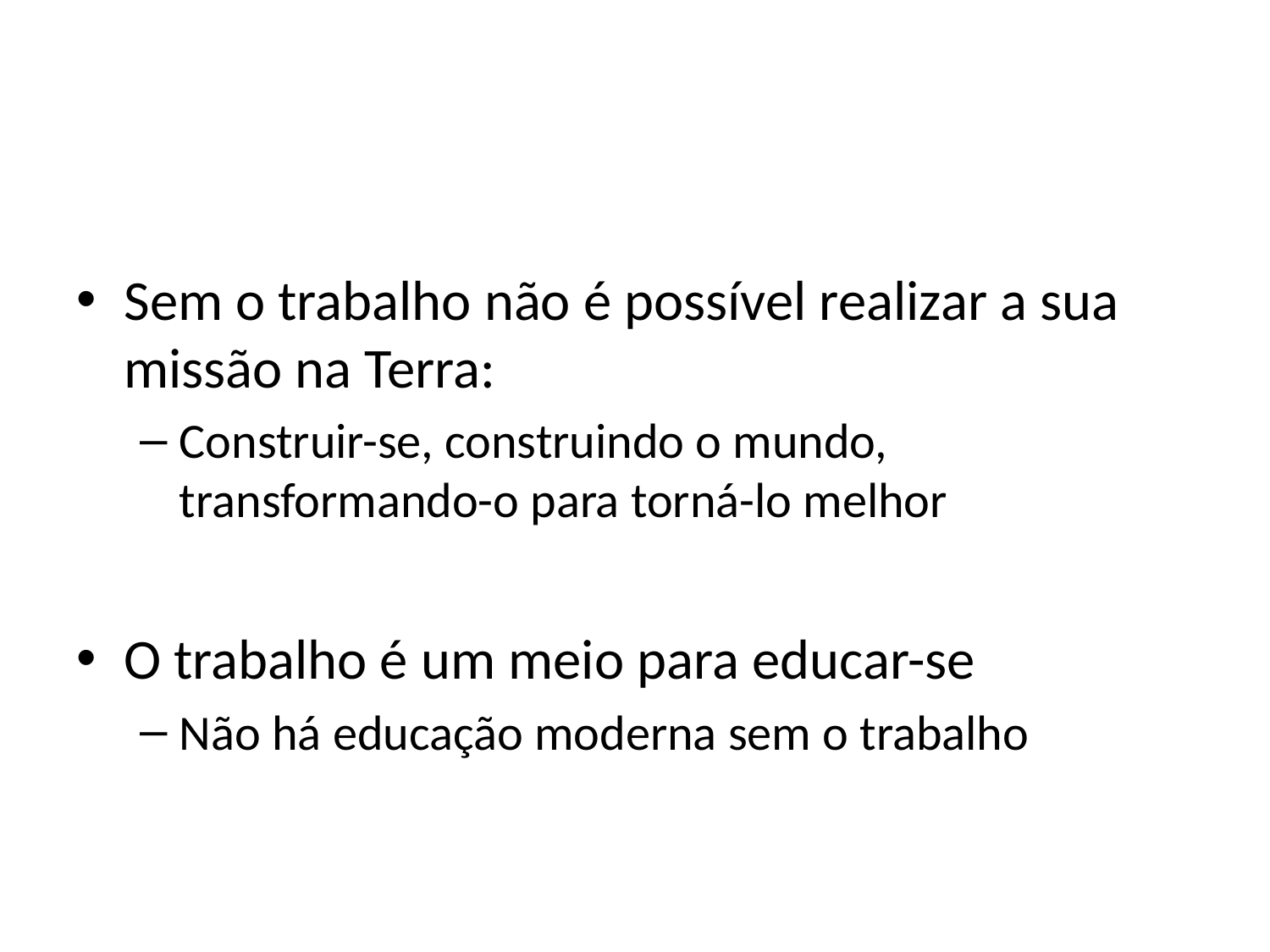

Sem o trabalho não é possível realizar a sua missão na Terra:
Construir-se, construindo o mundo, transformando-o para torná-lo melhor

O trabalho é um meio para educar-se
Não há educação moderna sem o trabalho